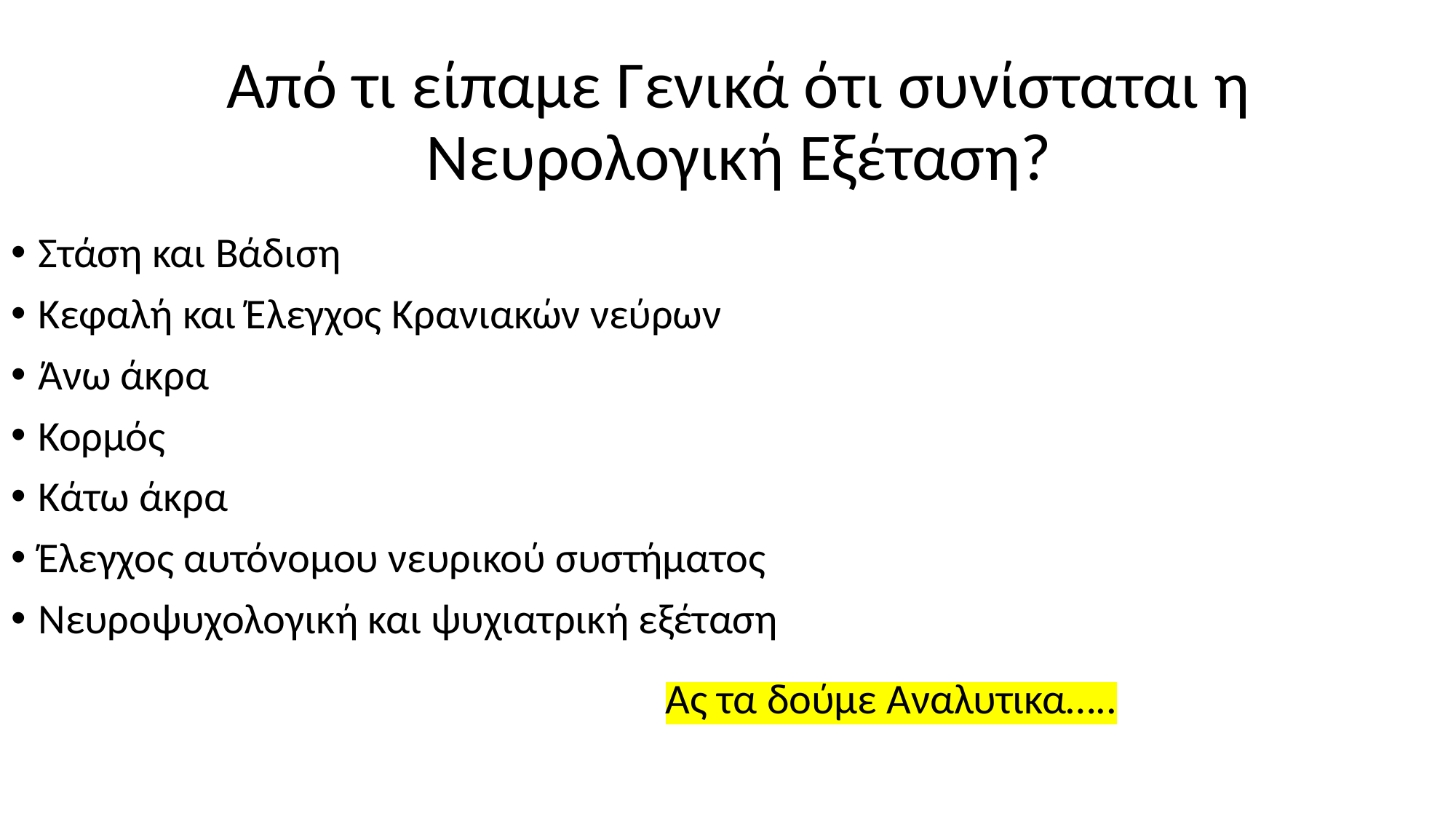

# Από τι είπαμε Γενικά ότι συνίσταται η Νευρολογική Εξέταση?
Στάση και Βάδιση
Κεφαλή και Έλεγχος Κρανιακών νεύρων
Άνω άκρα
Κορμός
Κάτω άκρα
Έλεγχος αυτόνομου νευρικού συστήματος
Νευροψυχολογική και ψυχιατρική εξέταση
Ας τα δούμε Αναλυτικα…..